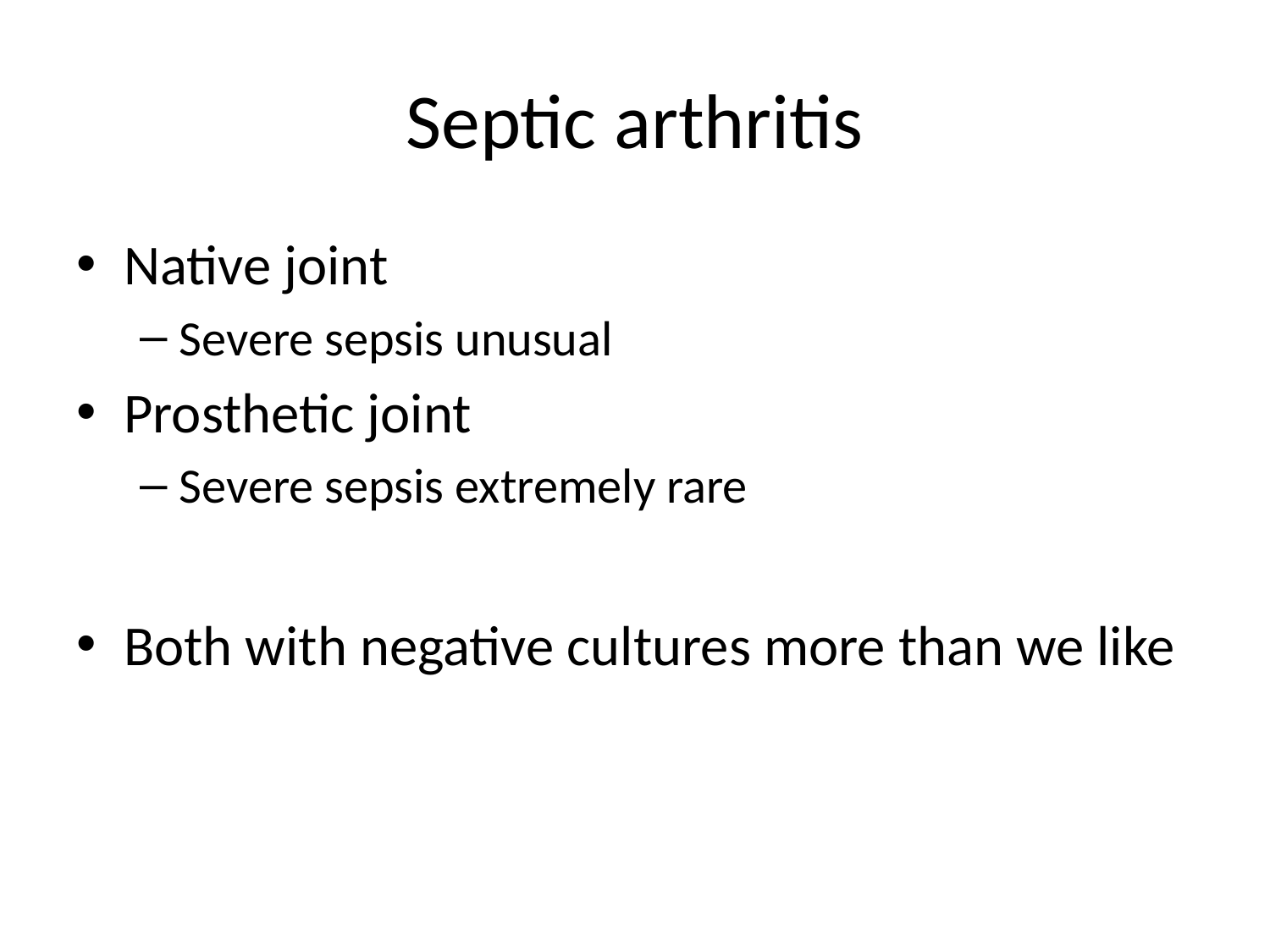

# Septic arthritis
Native joint
Severe sepsis unusual
Prosthetic joint
Severe sepsis extremely rare

Both with negative cultures more than we like